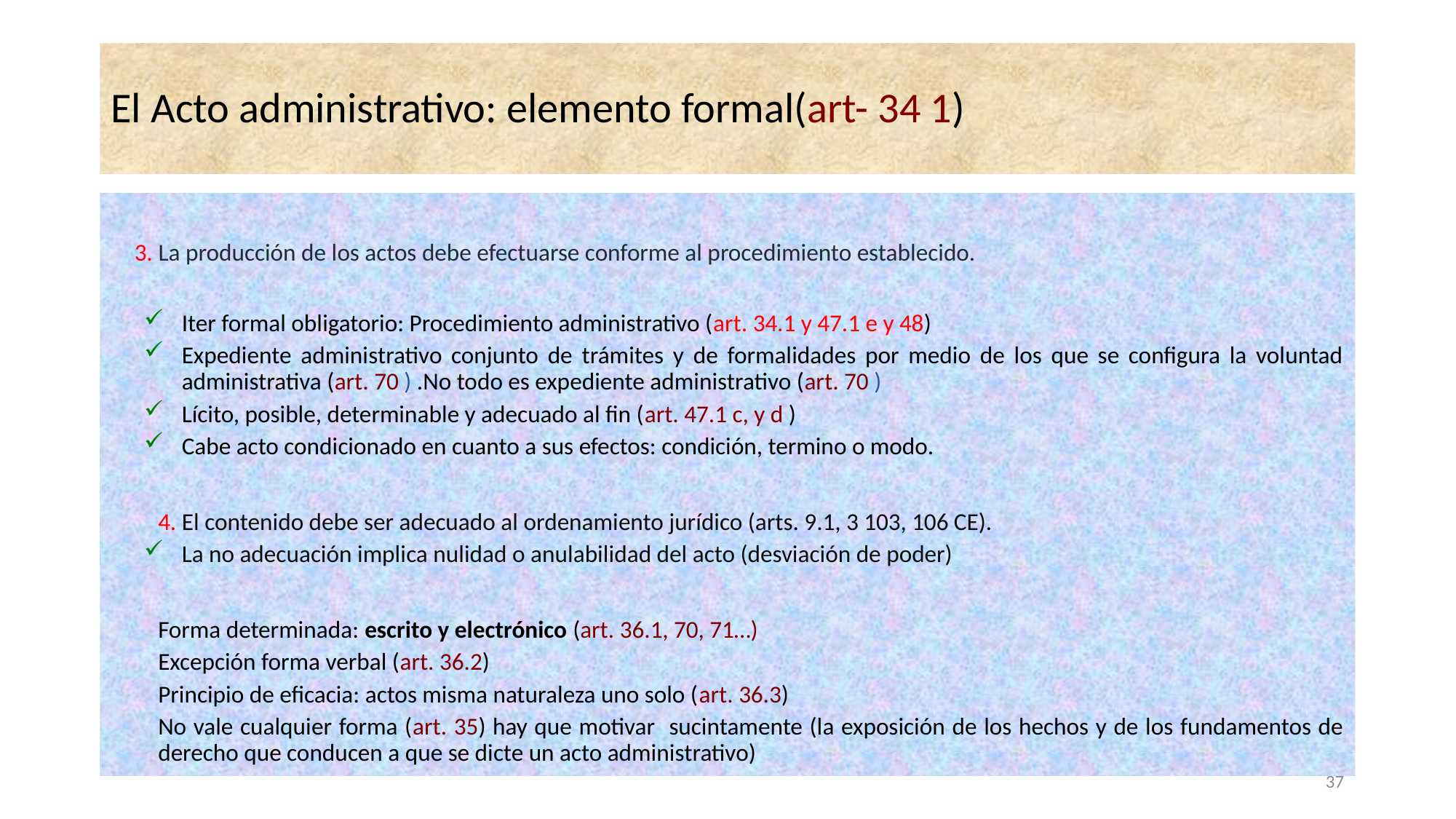

# El Acto administrativo: elemento formal(art- 34 1)

		3. La producción de los actos debe efectuarse conforme al procedimiento establecido.

Iter formal obligatorio: Procedimiento administrativo (art. 34.1 y 47.1 e y 48)
Expediente administrativo conjunto de trámites y de formalidades por medio de los que se configura la voluntad administrativa (art. 70 ) .No todo es expediente administrativo (art. 70 )
Lícito, posible, determinable y adecuado al fin (art. 47.1 c, y d )
Cabe acto condicionado en cuanto a sus efectos: condición, termino o modo.

	4. El contenido debe ser adecuado al ordenamiento jurídico (arts. 9.1, 3 103, 106 CE).
La no adecuación implica nulidad o anulabilidad del acto (desviación de poder)

Forma determinada: escrito y electrónico (art. 36.1, 70, 71…)
Excepción forma verbal (art. 36.2)
Principio de eficacia: actos misma naturaleza uno solo (art. 36.3)
No vale cualquier forma (art. 35) hay que motivar  sucintamente (la exposición de los hechos y de los fundamentos de derecho que conducen a que se dicte un acto administrativo)

37